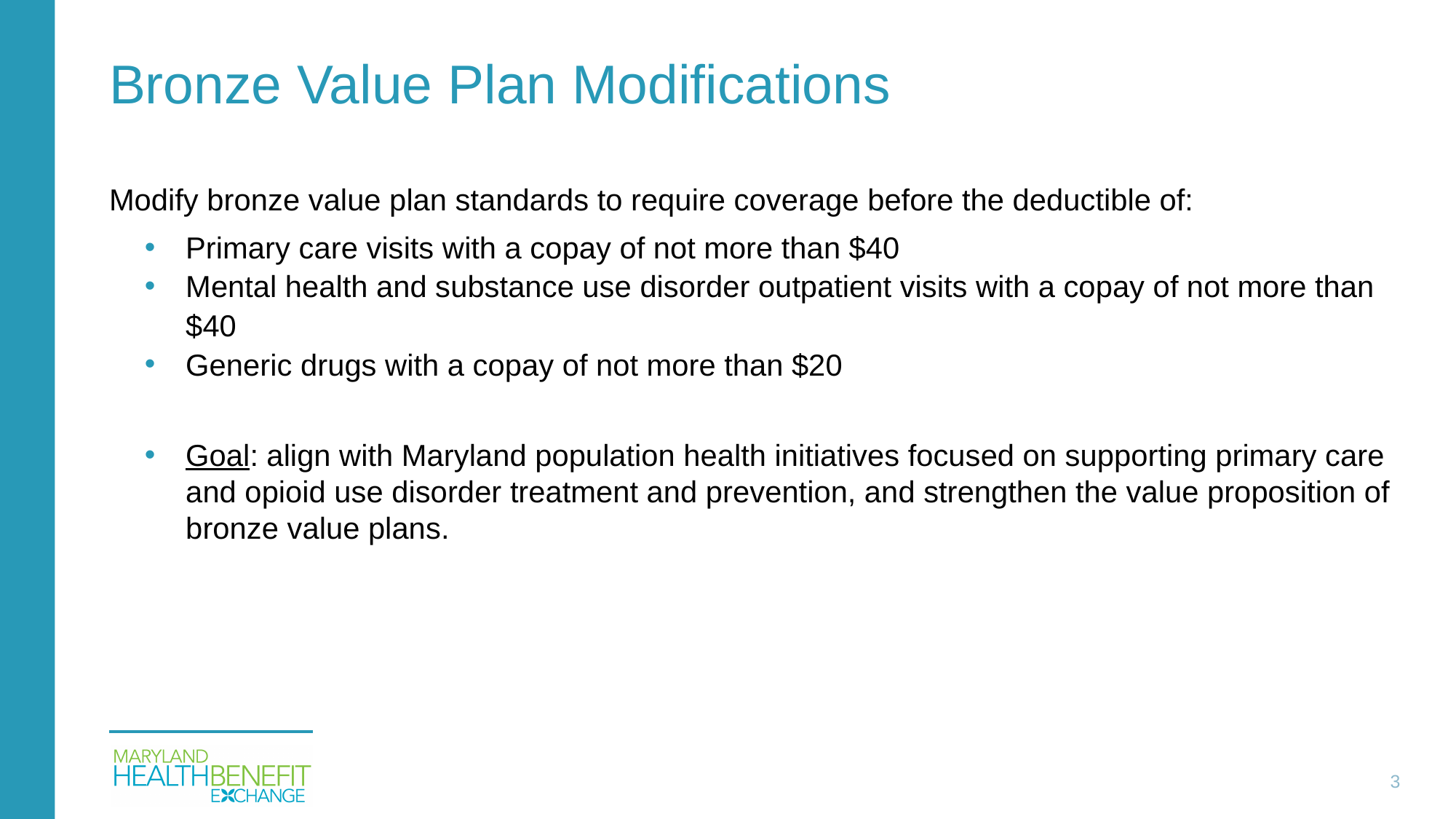

# Bronze Value Plan Modifications
Modify bronze value plan standards to require coverage before the deductible of:
Primary care visits with a copay of not more than $40
Mental health and substance use disorder outpatient visits with a copay of not more than $40
Generic drugs with a copay of not more than $20

Goal: align with Maryland population health initiatives focused on supporting primary care and opioid use disorder treatment and prevention, and strengthen the value proposition of bronze value plans.

3